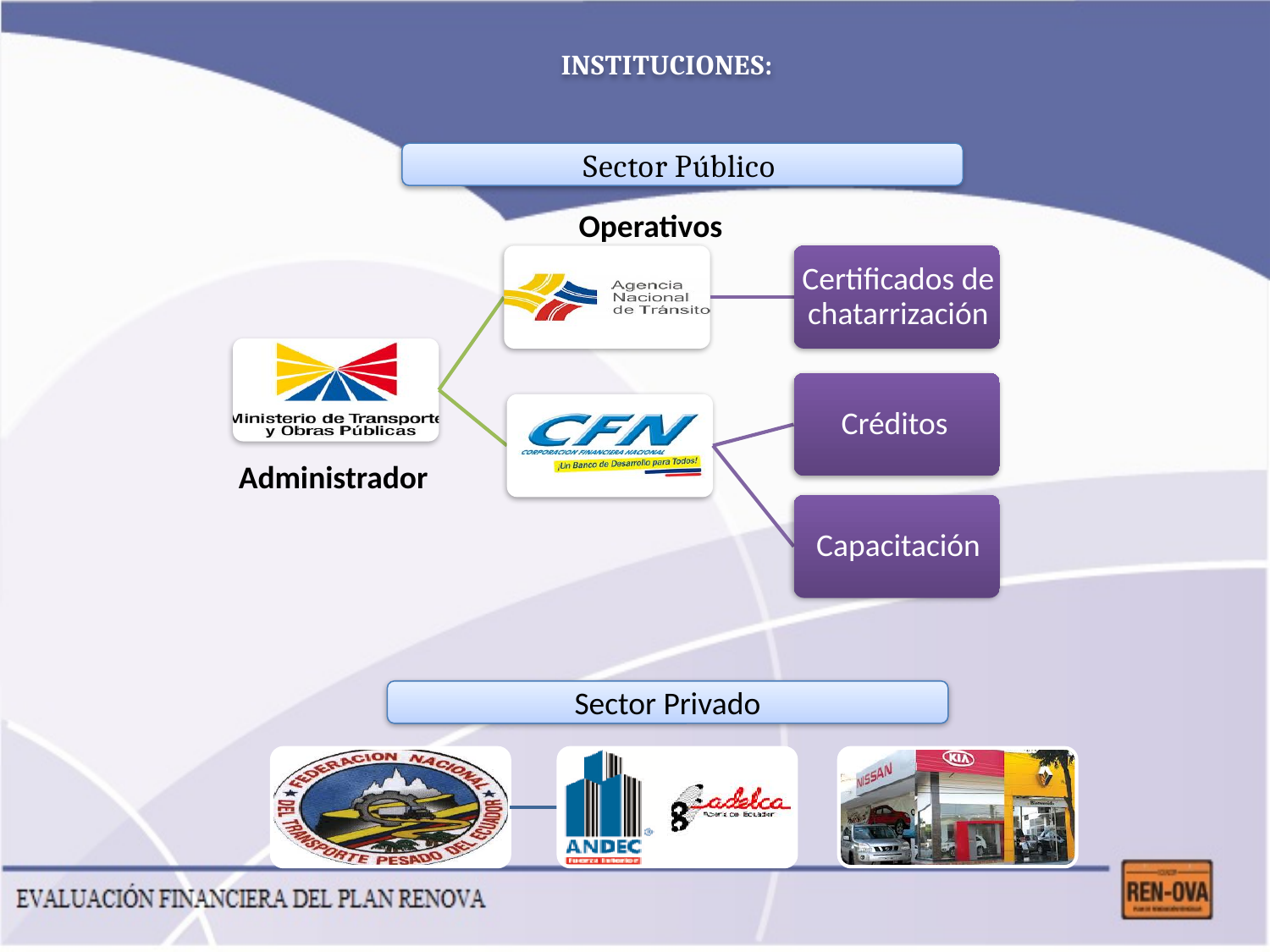

# INSTITUCIONES:

Créditos

Capacitación

Certificados de chatarrización
Sector Público
Operativos
Administrador
Sector Privado